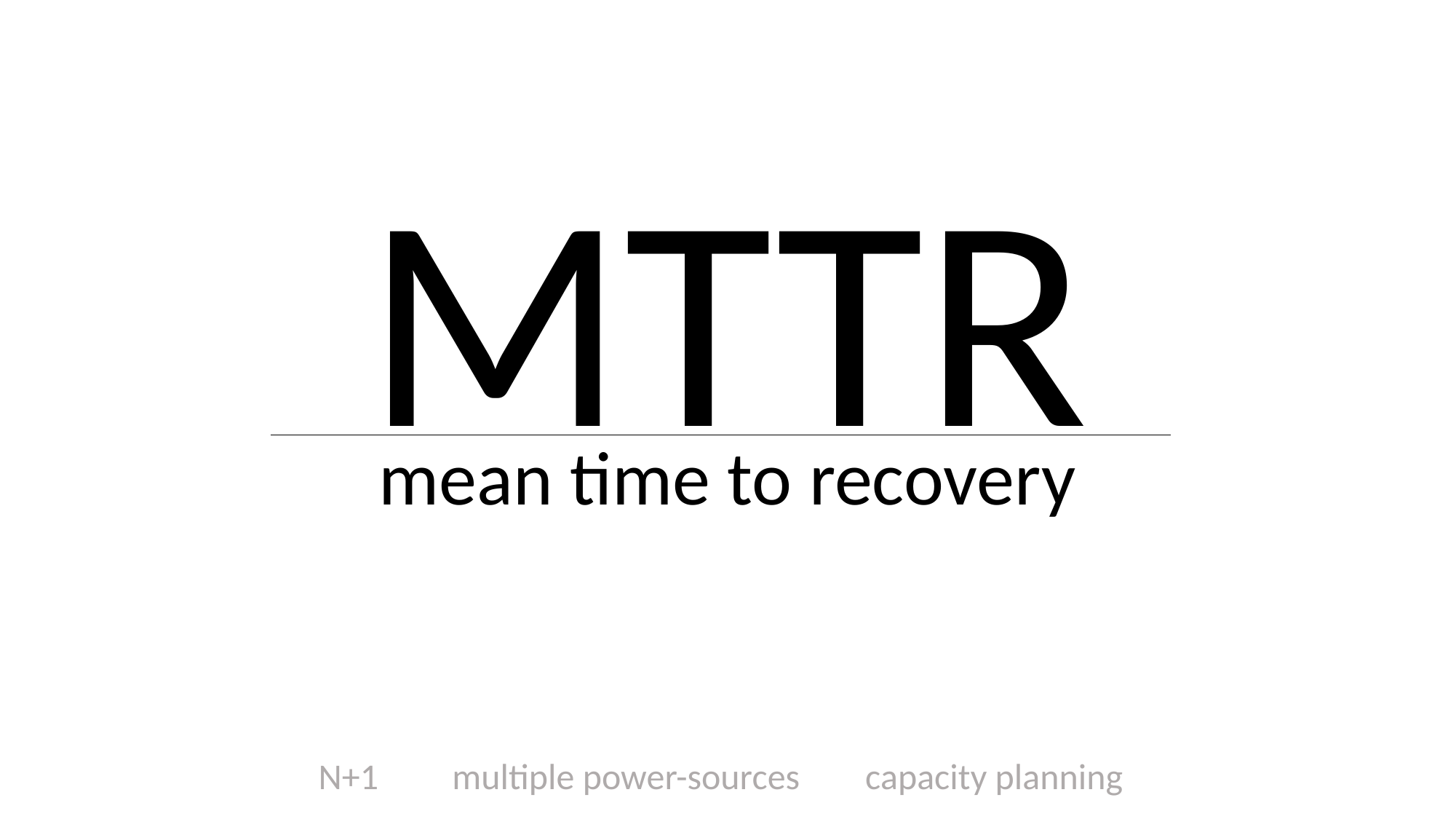

MTTR
mean time to recovery
N+1         multiple power-sources        capacity planning